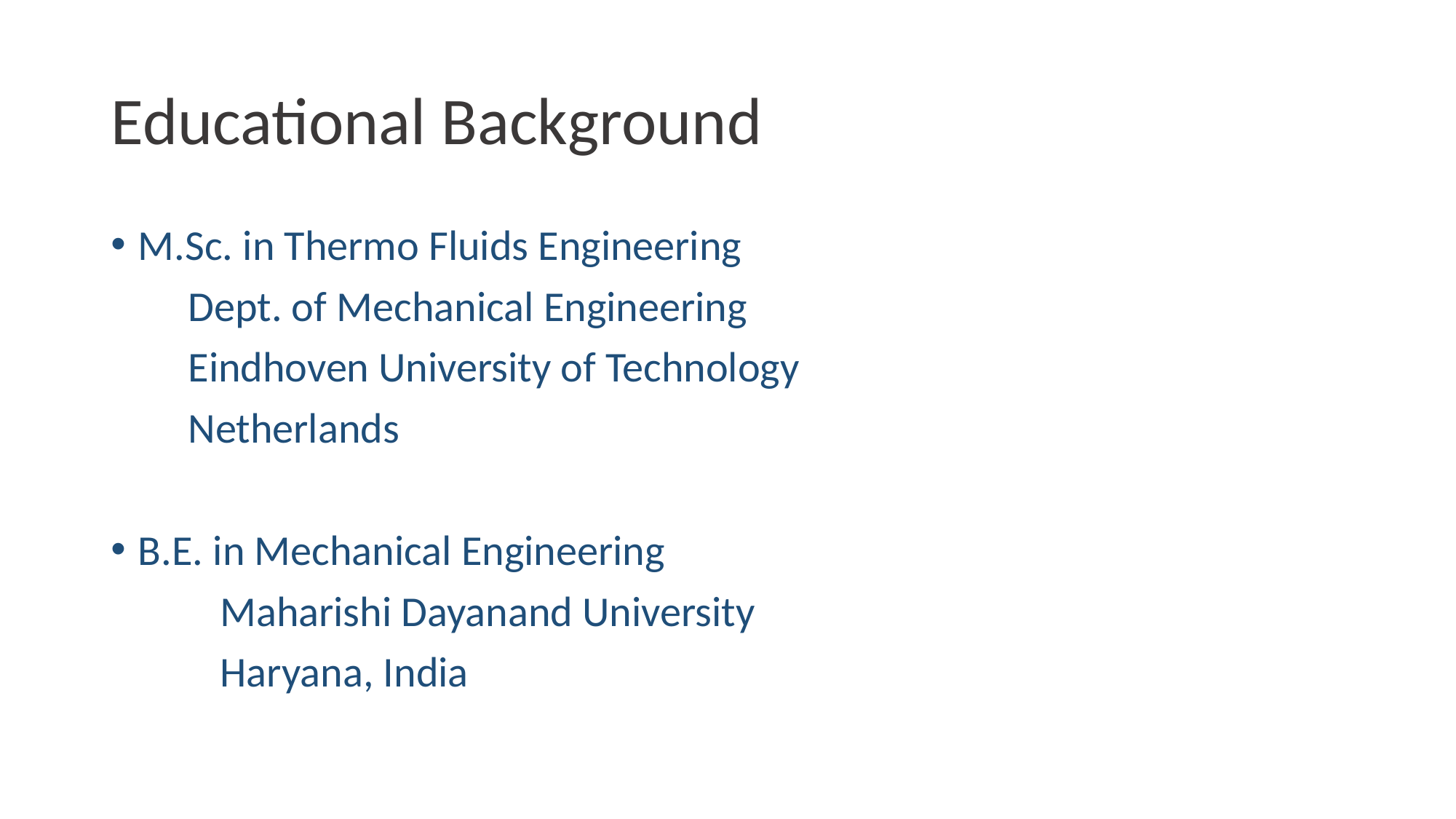

# Educational Background
M.Sc. in Thermo Fluids Engineering
        Dept. of Mechanical Engineering
        Eindhoven University of Technology
        Netherlands

B.E. in Mechanical Engineering
	Maharishi Dayanand University
	Haryana, India